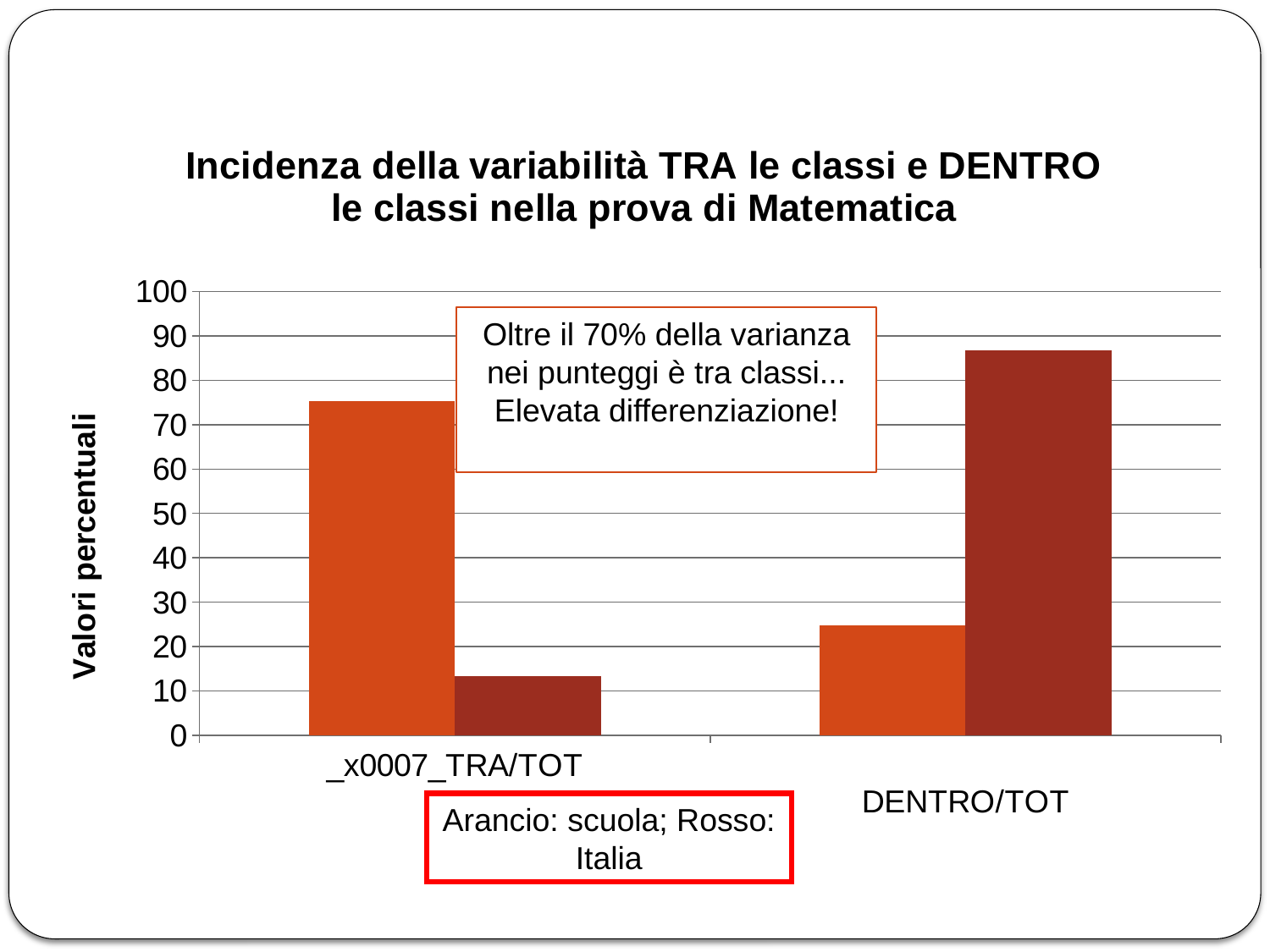

### Chart:
Incidenza della variabilità TRA le classi e DENTRO le classi nella prova di Matematica

| Category | RMIC000000 | Italia |
|---|---|---|
| _x0007_TRA/TOT | 75.25 | 13.25 |
|
DENTRO/TOT | 24.75 | 86.75 |Oltre il 70% della varianza nei punteggi è tra classi... Elevata differenziazione!

Arancio: scuola; Rosso: Italia